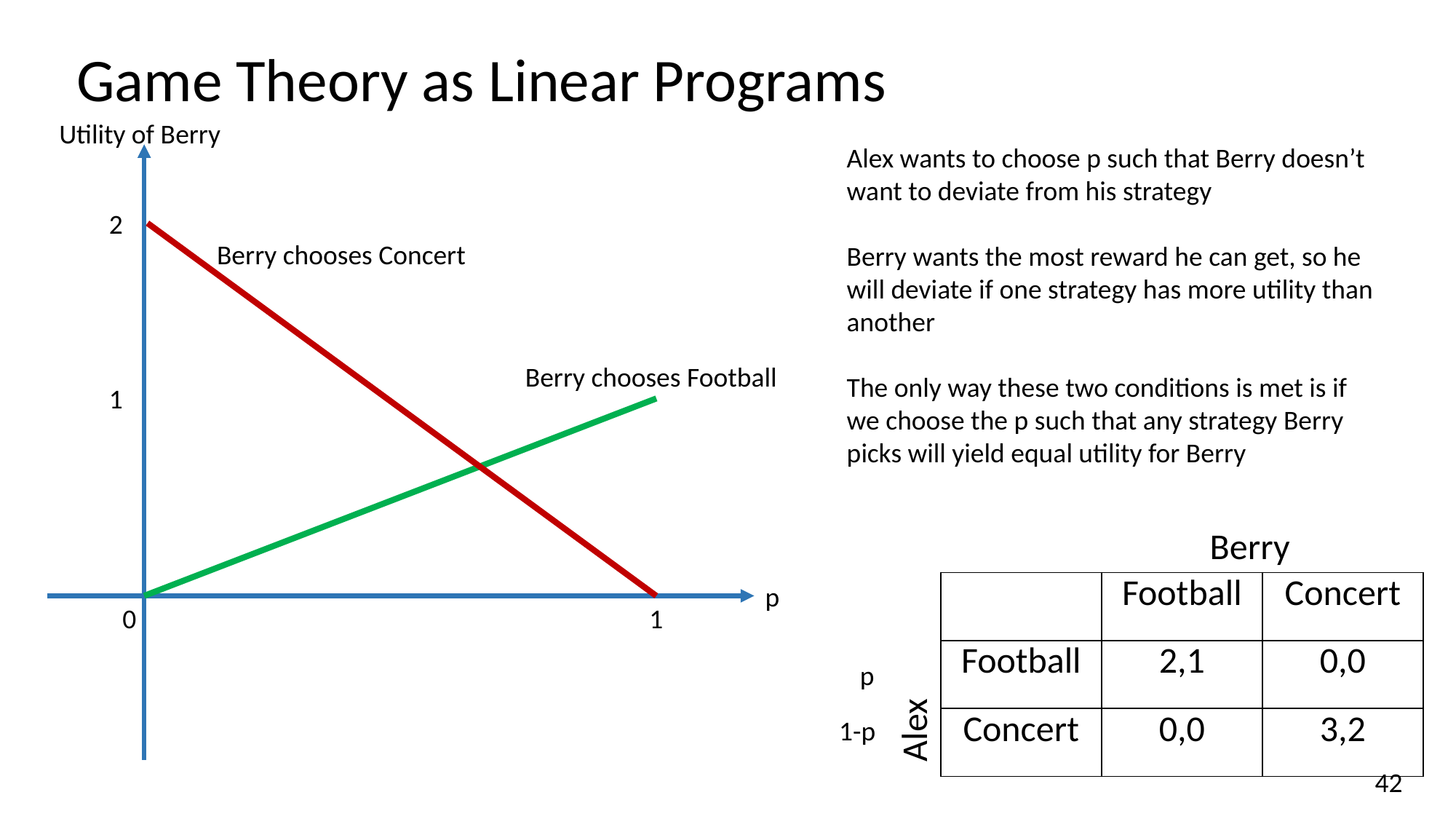

# Game Theory as Linear Programs
Utility of Berry
Alex wants to choose p such that Berry doesn’t want to deviate from his strategy

Berry wants the most reward he can get, so he will deviate if one strategy has more utility than another

The only way these two conditions is met is if we choose the p such that any strategy Berry picks will yield equal utility for Berry
2
Berry chooses Concert
Berry chooses Football
1
Berry
|  | Football | Concert |
| --- | --- | --- |
| Football | 2,1 | 0,0 |
| Concert | 0,0 | 3,2 |
p
0
1
p
Alex
1-p
42